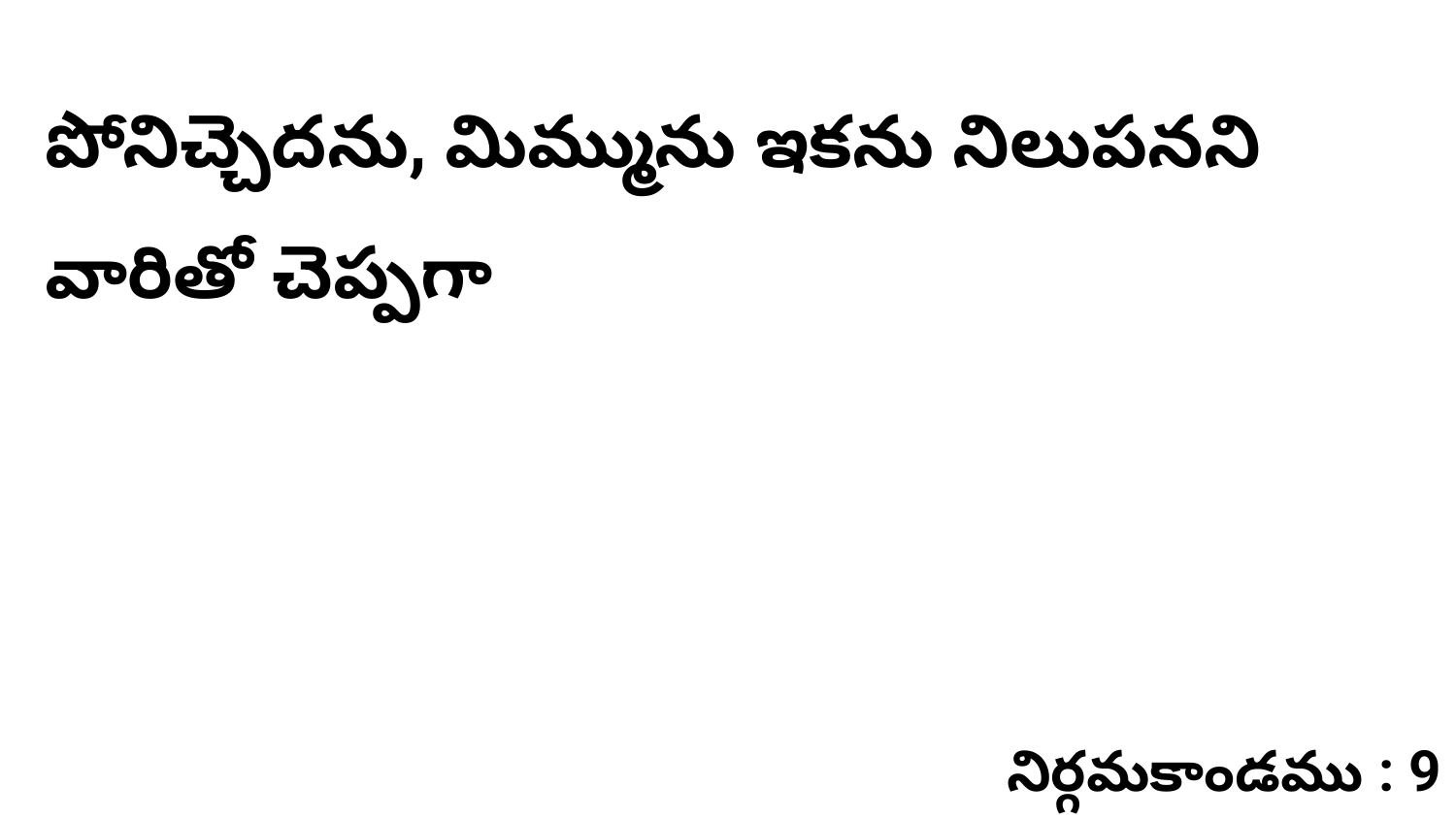

పోనిచ్చెదను, మిమ్మును ఇకను నిలుపనని వారితో చెప్పగా
నిర్గమకాండము : 9